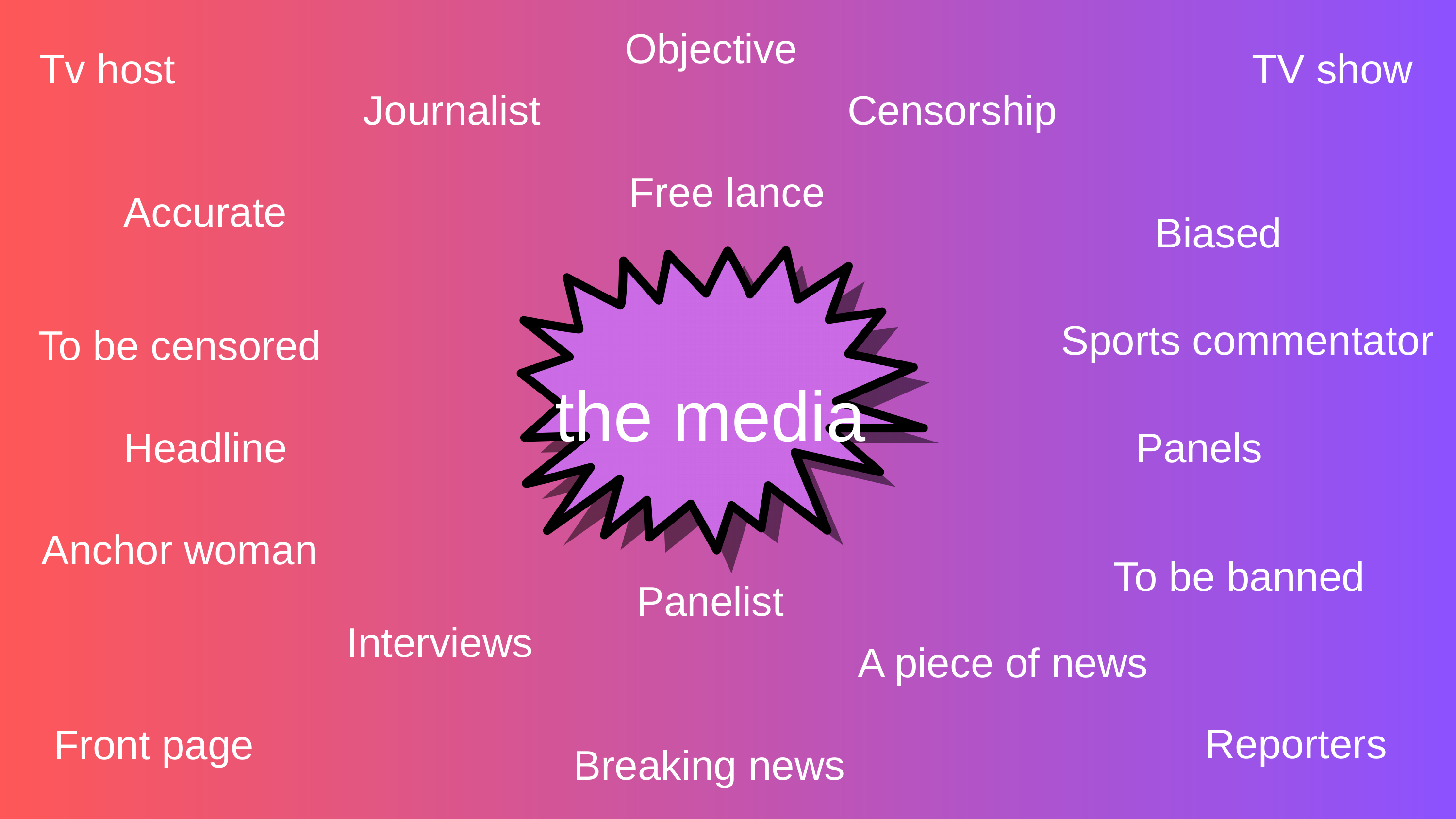

Objective
Tv host
TV show
Censorship
Journalist
Free lance
Accurate
Biased

Sports commentator
To be censored
the media
Headline
Panels
Anchor woman
To be banned
Panelist
Interviews
A piece of news
Reporters
Front page
Breaking news